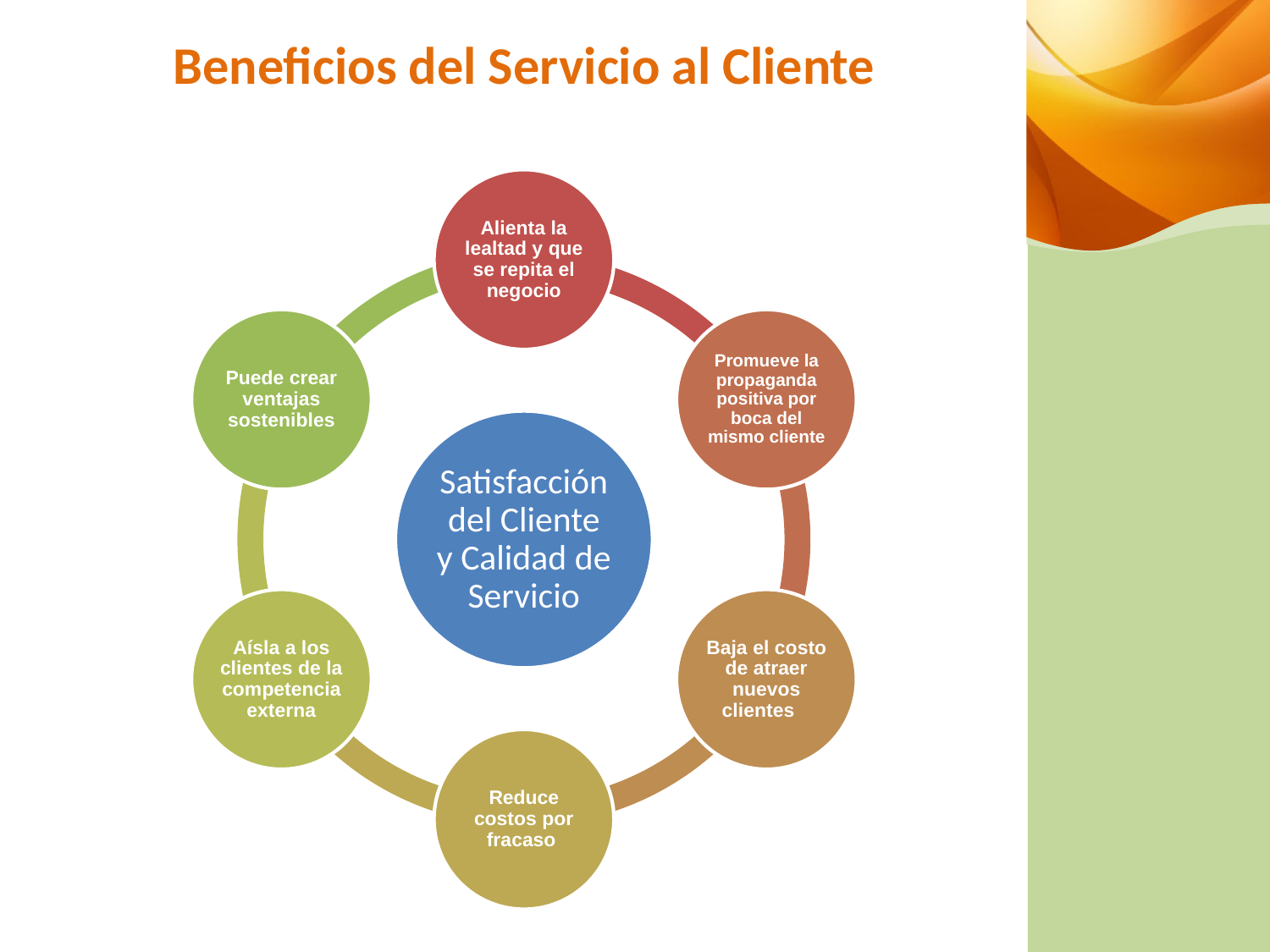

# Beneficios del Servicio al Cliente
Satisfacción del Cliente y Calidad de Servicio
Alienta la lealtad y que se repita el negocio
Promueve la propaganda positiva por boca del mismo cliente
Baja el costo de atraer nuevos clientes
Reduce costos por fracaso
Aísla a los clientes de la competencia externa
Puede crear ventajas sostenibles